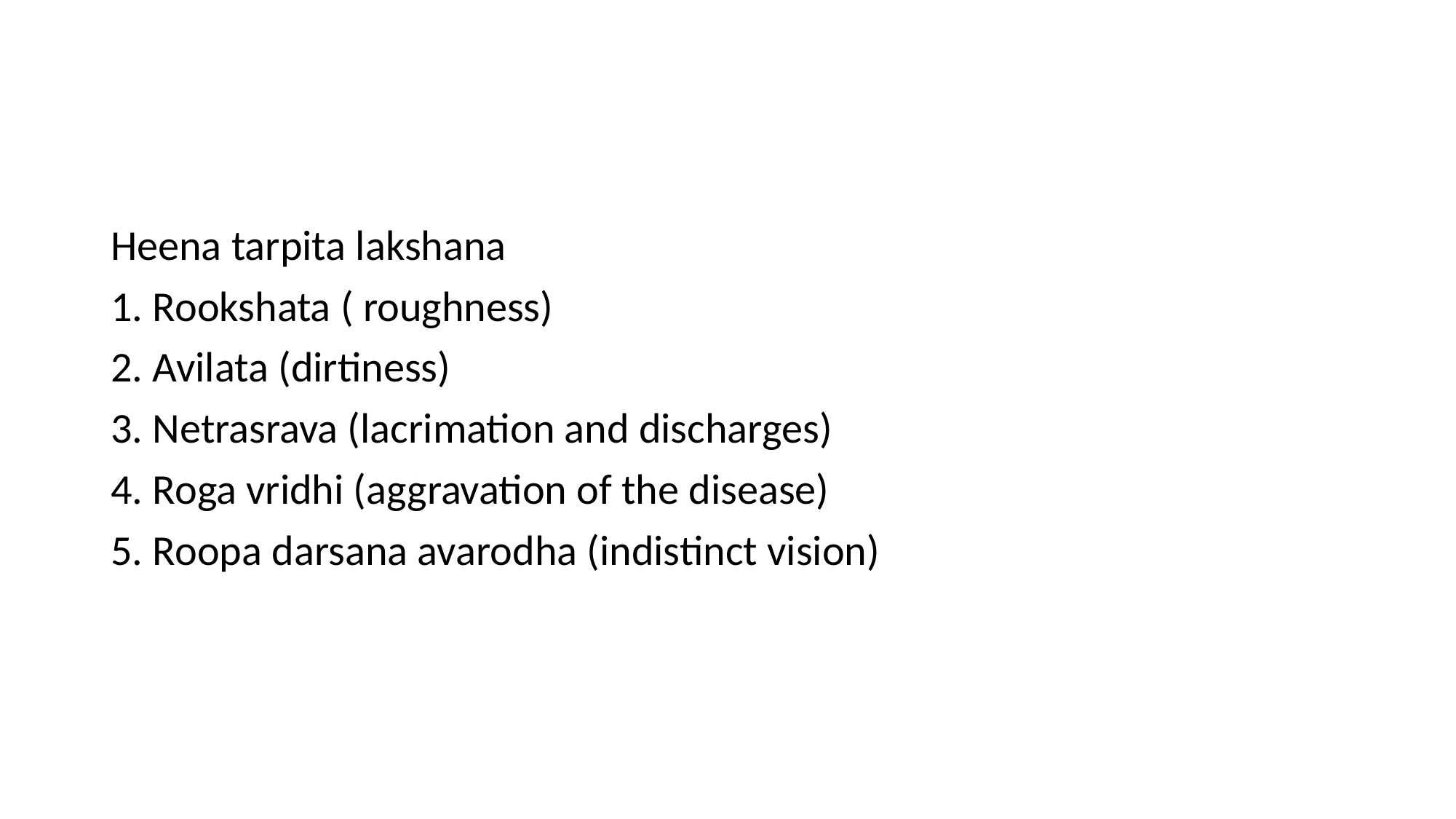

#
Heena tarpita lakshana
1. Rookshata ( roughness)
2. Avilata (dirtiness)
3. Netrasrava (lacrimation and discharges)
4. Roga vridhi (aggravation of the disease)
5. Roopa darsana avarodha (indistinct vision)